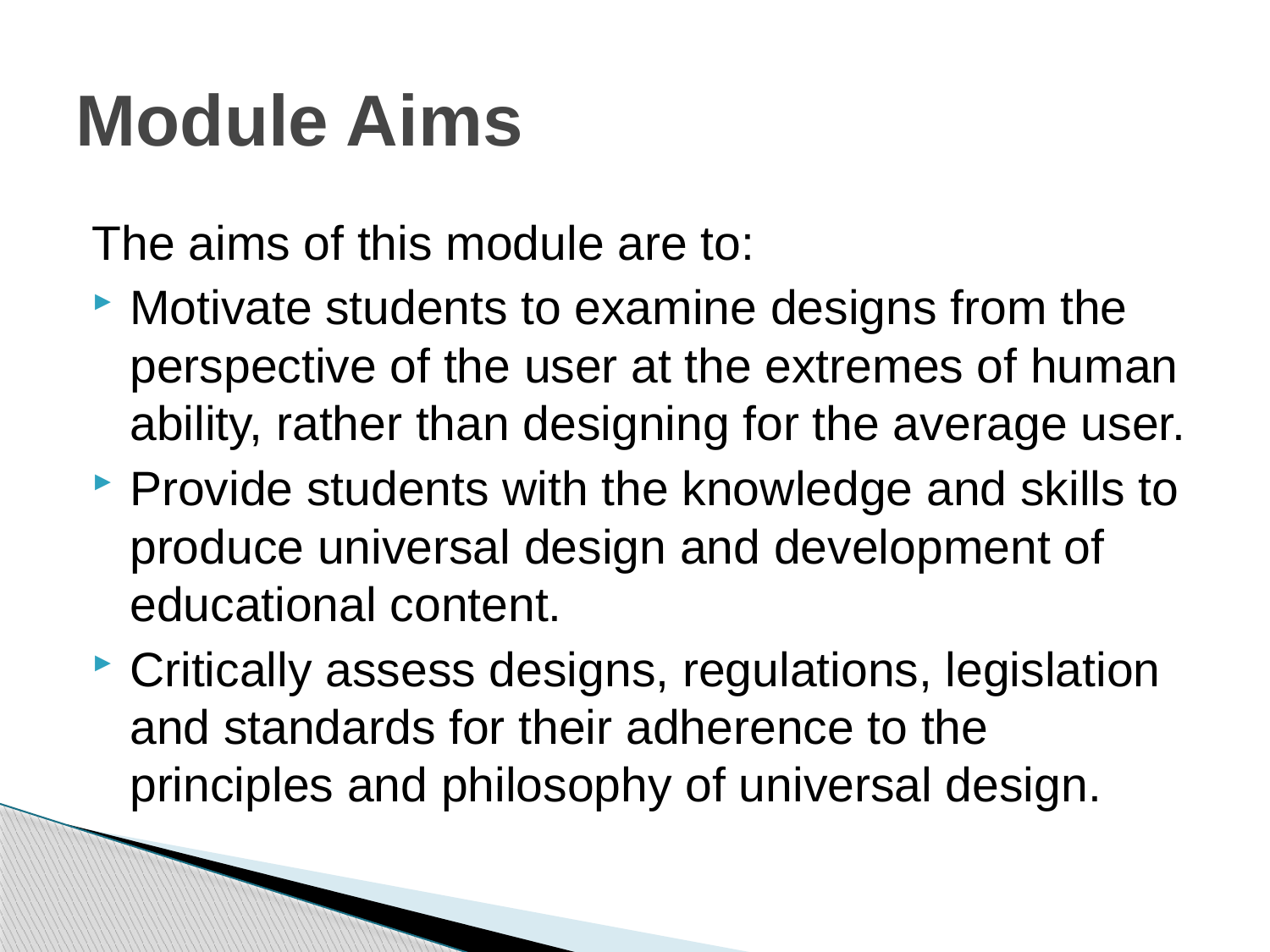

# Module Aims
The aims of this module are to:
Motivate students to examine designs from the perspective of the user at the extremes of human ability, rather than designing for the average user.
Provide students with the knowledge and skills to produce universal design and development of educational content.
Critically assess designs, regulations, legislation and standards for their adherence to the principles and philosophy of universal design.